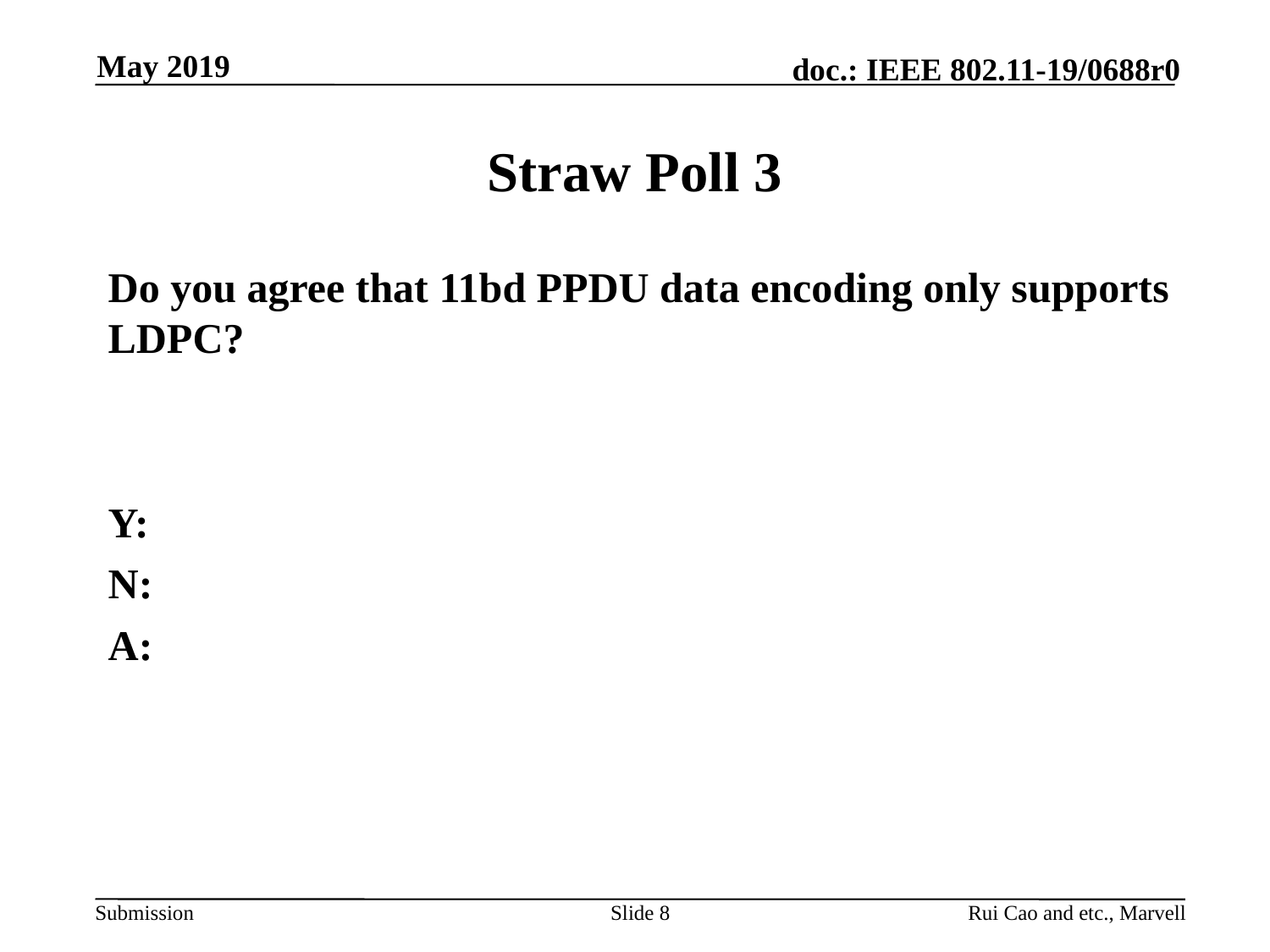

May 2019
# Straw Poll 3
Do you agree that 11bd PPDU data encoding only supports LDPC?

Y:
N:
A:
Slide 8
Rui Cao and etc., Marvell